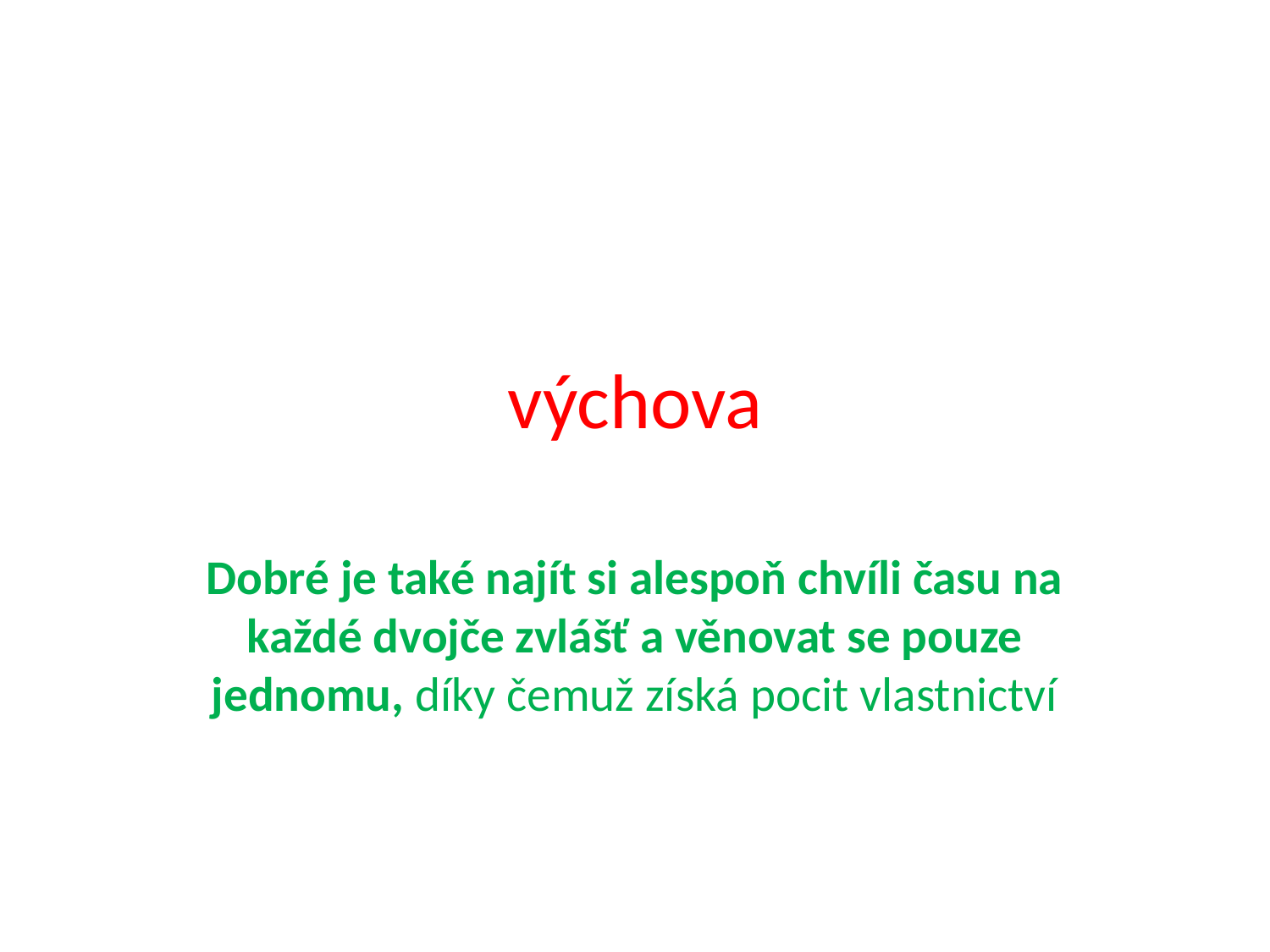

# výchova
Dobré je také najít si alespoň chvíli času na každé dvojče zvlášť a věnovat se pouze jednomu, díky čemuž získá pocit vlastnictví